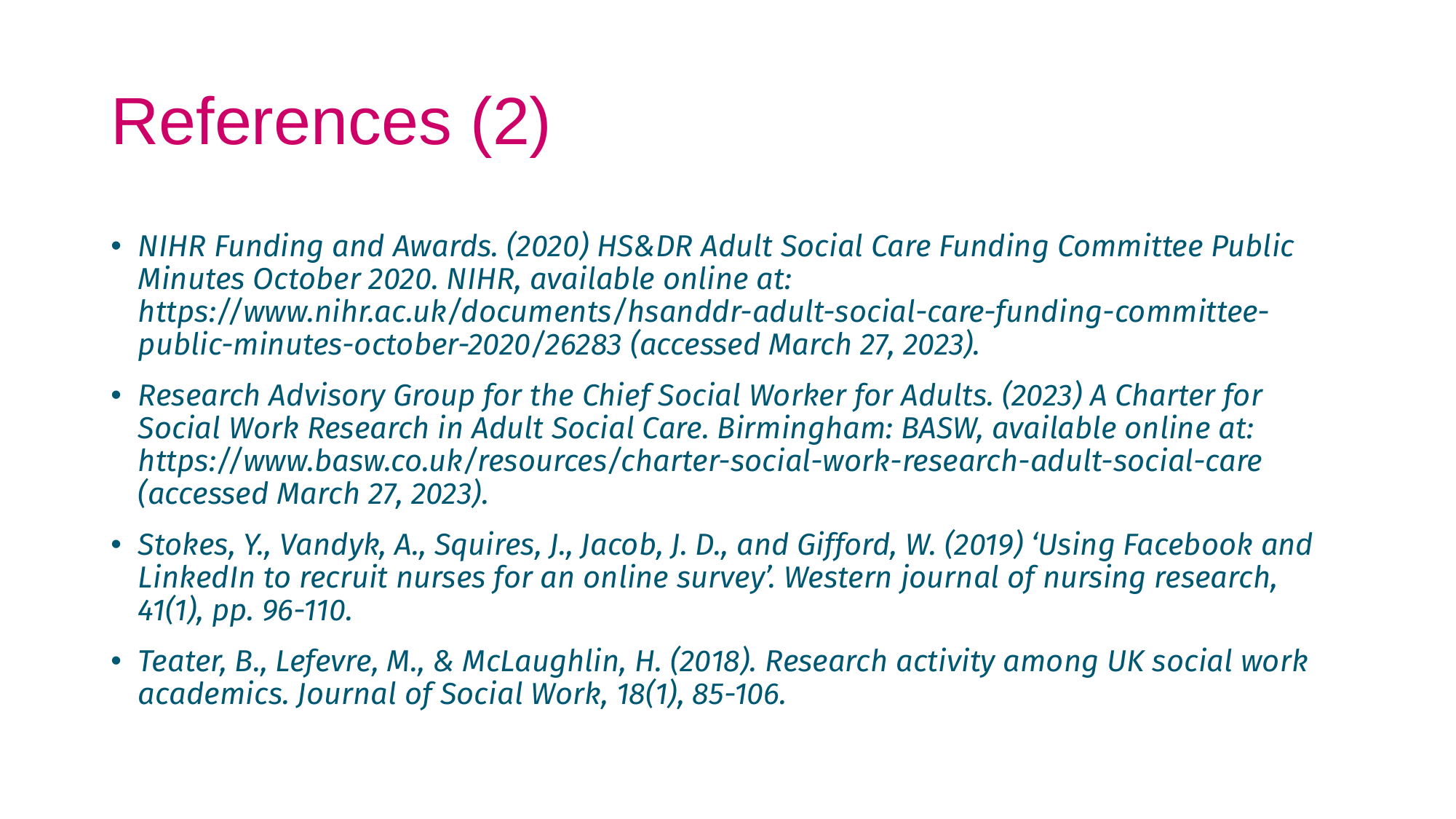

References (2)
NIHR Funding and Awards. (2020) HS&DR Adult Social Care Funding Committee Public Minutes October 2020. NIHR, available online at: https://www.nihr.ac.uk/documents/hsanddr-adult-social-care-funding-committee-public-minutes-october-2020/26283 (accessed March 27, 2023).
Research Advisory Group for the Chief Social Worker for Adults. (2023) A Charter for Social Work Research in Adult Social Care. Birmingham: BASW, available online at: https://www.basw.co.uk/resources/charter-social-work-research-adult-social-care (accessed March 27, 2023).
Stokes, Y., Vandyk, A., Squires, J., Jacob, J. D., and Gifford, W. (2019) ‘Using Facebook and LinkedIn to recruit nurses for an online survey’. Western journal of nursing research, 41(1), pp. 96-110.
Teater, B., Lefevre, M., & McLaughlin, H. (2018). Research activity among UK social work academics. Journal of Social Work, 18(1), 85-106.